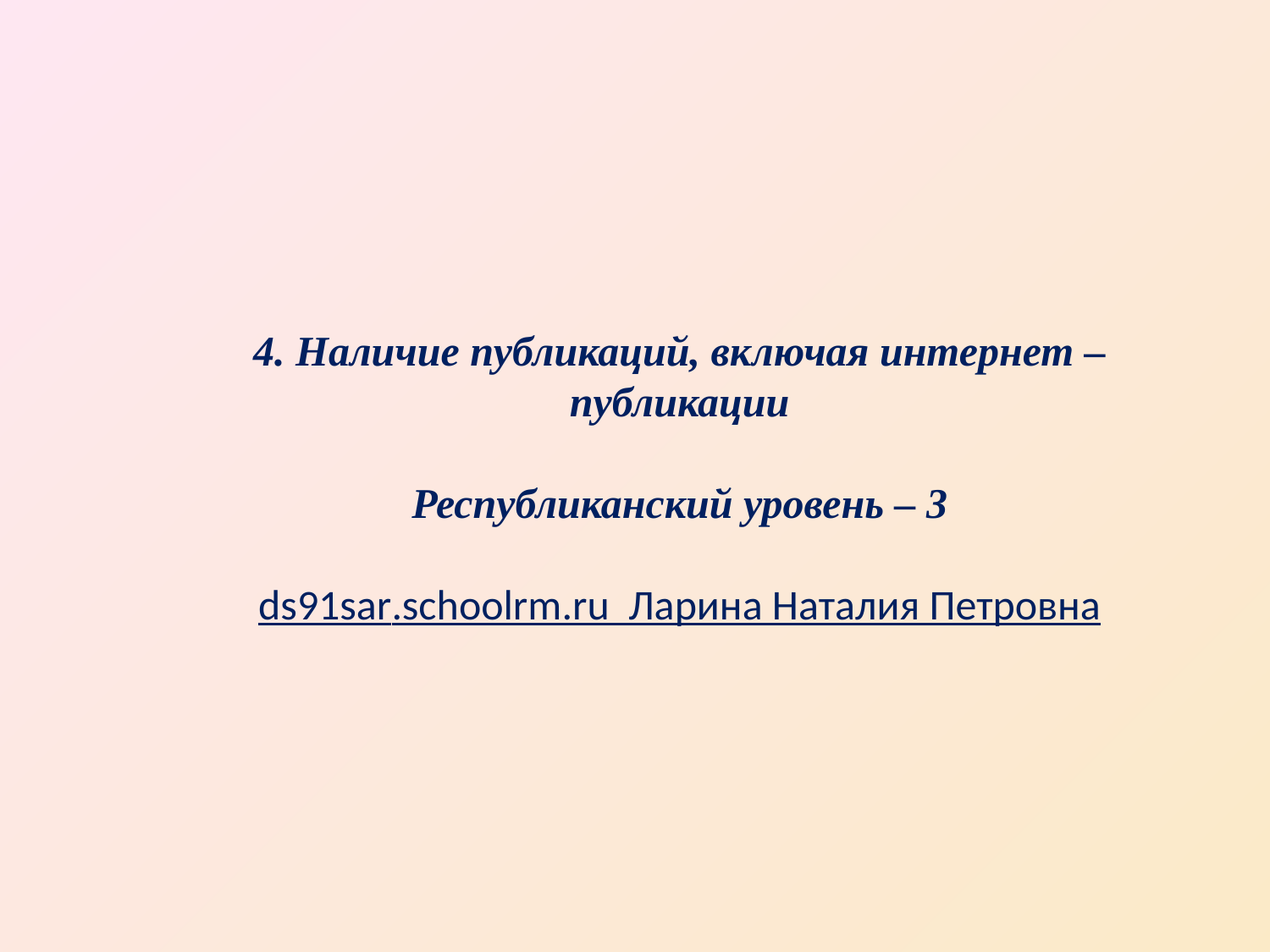

4. Наличие публикаций, включая интернет – публикации

Республиканский уровень – 3

ds91sar.schoolrm.ru  Ларина Наталия Петровна